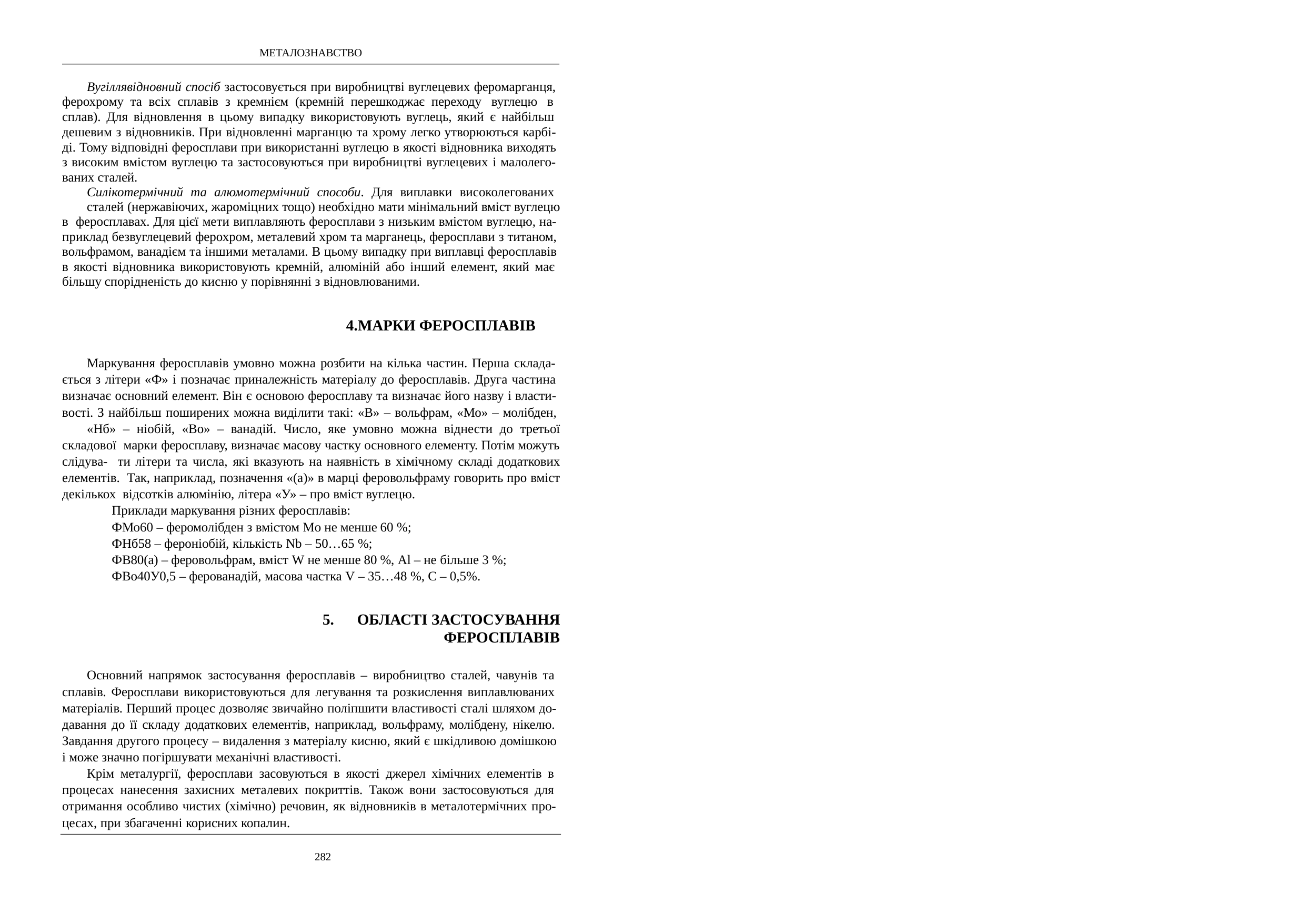

МЕТАЛОЗНАВСТВО

Вугіллявідновний спосіб застосовується при виробництві вуглецевих феромарганця,  ферохрому та всіх сплавів з кремнієм (кремній перешкоджає переходу вуглецю в  сплав). Для відновлення в цьому випадку використовують вуглець, який є найбільш  дешевим з відновників. При відновленні марганцю та хрому легко утворюються карбі-  ді. Тому відповідні феросплави при використанні вуглецю в якості відновника виходять  з високим вмістом вуглецю та застосовуються при виробництві вуглецевих і малолего-  ваних сталей.
Силікотермічний та алюмотермічний способи. Для виплавки високолегованих
сталей (нержавіючих, жароміцних тощо) необхідно мати мінімальний вміст вуглецю в  феросплавах. Для цієї мети виплавляють феросплави з низьким вмістом вуглецю, на-  приклад безвуглецевий ферохром, металевий хром та марганець, феросплави з титаном,  вольфрамом, ванадієм та іншими металами. В цьому випадку при виплавці феросплавів  в якості відновника використовують кремній, алюміній або інший елемент, який має  більшу спорідненість до кисню у порівнянні з відновлюваними.

МАРКИ ФЕРОСПЛАВІВ

Маркування феросплавів умовно можна розбити на кілька частин. Перша склада-  ється з літери «Ф» і позначає приналежність матеріалу до феросплавів. Друга частина  визначає основний елемент. Він є основою феросплаву та визначає його назву і власти-  вості. З найбільш поширених можна виділити такі: «В» – вольфрам, «Мо» – молібден,
«Нб» – ніобій, «Во» – ванадій. Число, яке умовно можна віднести до третьої складової  марки феросплаву, визначає масову частку основного елементу. Потім можуть слідува-  ти літери та числа, які вказують на наявність в хімічному складі додаткових елементів.  Так, наприклад, позначення «(а)» в марці феровольфраму говорить про вміст декількох  відсотків алюмінію, літера «У» – про вміст вуглецю.
Приклади маркування різних феросплавів:
ФМо60 – феромолібден з вмістом Mo не менше 60 %;
ФНб58 – фероніобій, кількість Nb – 50…65 %;
ФВ80(а) – феровольфрам, вміст W не менше 80 %, Al – не більше 3 %;
ФВо40У0,5 – ферованадій, масова частка V – 35…48 %, С – 0,5%.

ОБЛАСТІ ЗАСТОСУВАННЯ
ФЕРОСПЛАВІВ

Основний напрямок застосування феросплавів – виробництво сталей, чавунів та  сплавів. Феросплави використовуються для легування та розкислення виплавлюваних  матеріалів. Перший процес дозволяє звичайно поліпшити властивості сталі шляхом до-  давання до її складу додаткових елементів, наприклад, вольфраму, молібдену, нікелю.  Завдання другого процесу – видалення з матеріалу кисню, який є шкідливою домішкою  і може значно погіршувати механічні властивості.
Крім металургії, феросплави засовуються в якості джерел хімічних елементів в  процесах нанесення захисних металевих покриттів. Також вони застосовуються для  отримання особливо чистих (хімічно) речовин, як відновників в металотермічних про-  цесах, при збагаченні корисних копалин.

282